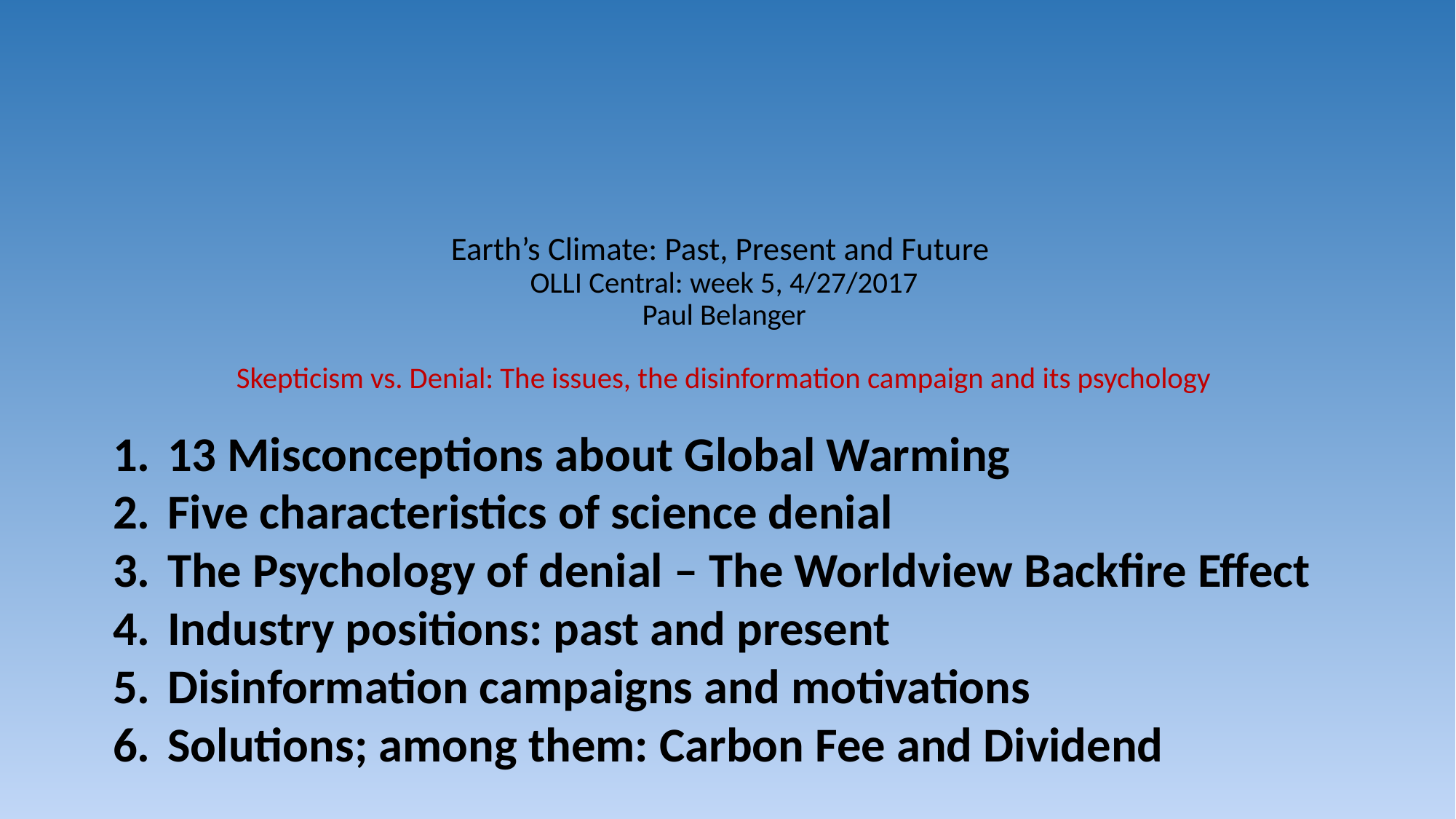

# Earth’s Climate: Past, Present and Future  OLLI Central: week 5, 4/27/2017 Paul Belanger Skepticism vs. Denial: The issues, the disinformation campaign and its psychology
13 Misconceptions about Global Warming
Five characteristics of science denial
The Psychology of denial – The Worldview Backfire Effect
Industry positions: past and present
Disinformation campaigns and motivations
Solutions; among them: Carbon Fee and Dividend